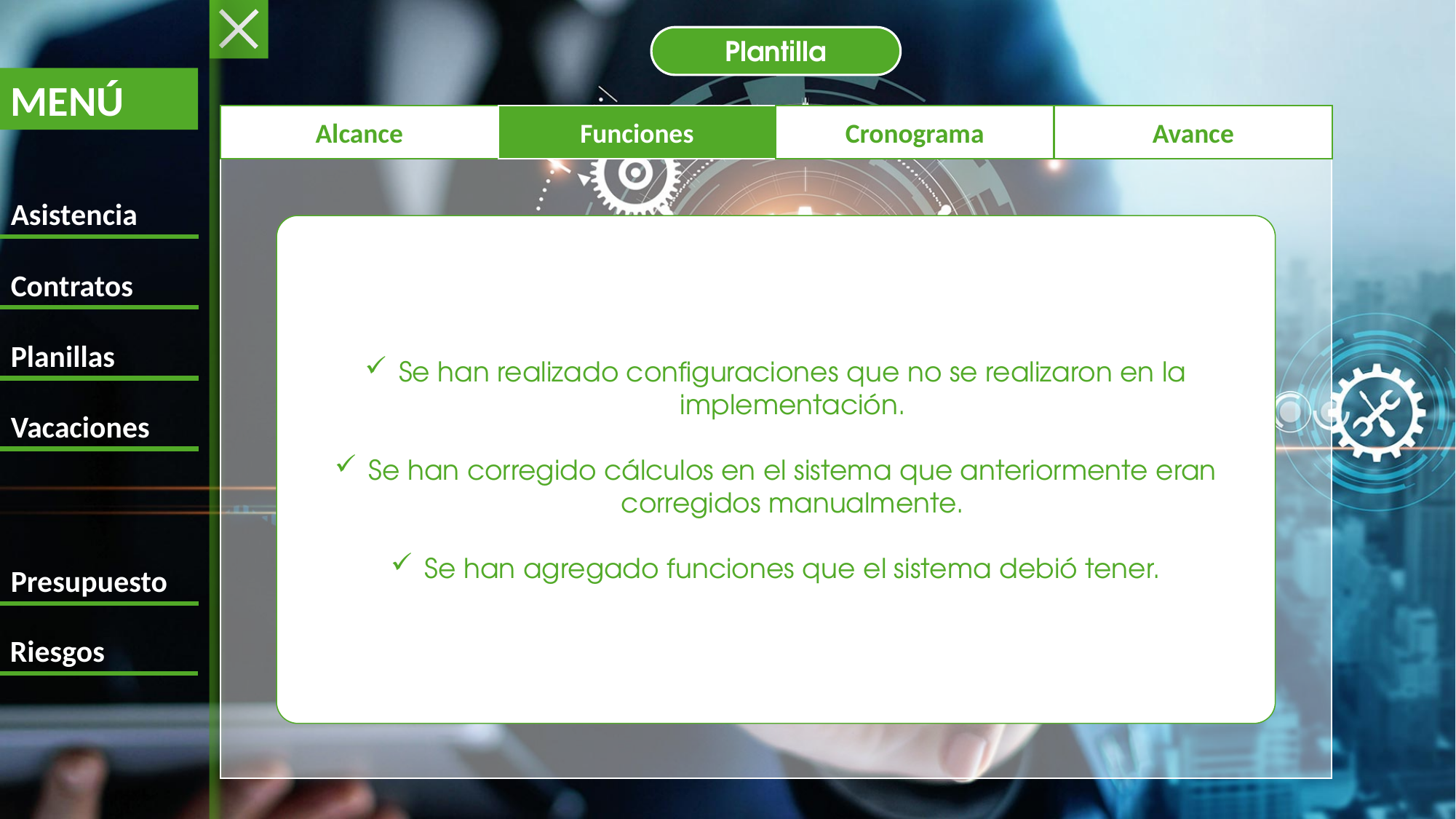

MENÚ
Asistencia
Contratos
Planillas
Vacaciones
Presupuesto
Riesgos

Plantilla

Avance
Cronograma
Funciones
Alcance
Se han realizado configuraciones que no se realizaron en la implementación.

Se han corregido cálculos en el sistema que anteriormente eran corregidos manualmente.

Se han agregado funciones que el sistema debió tener.